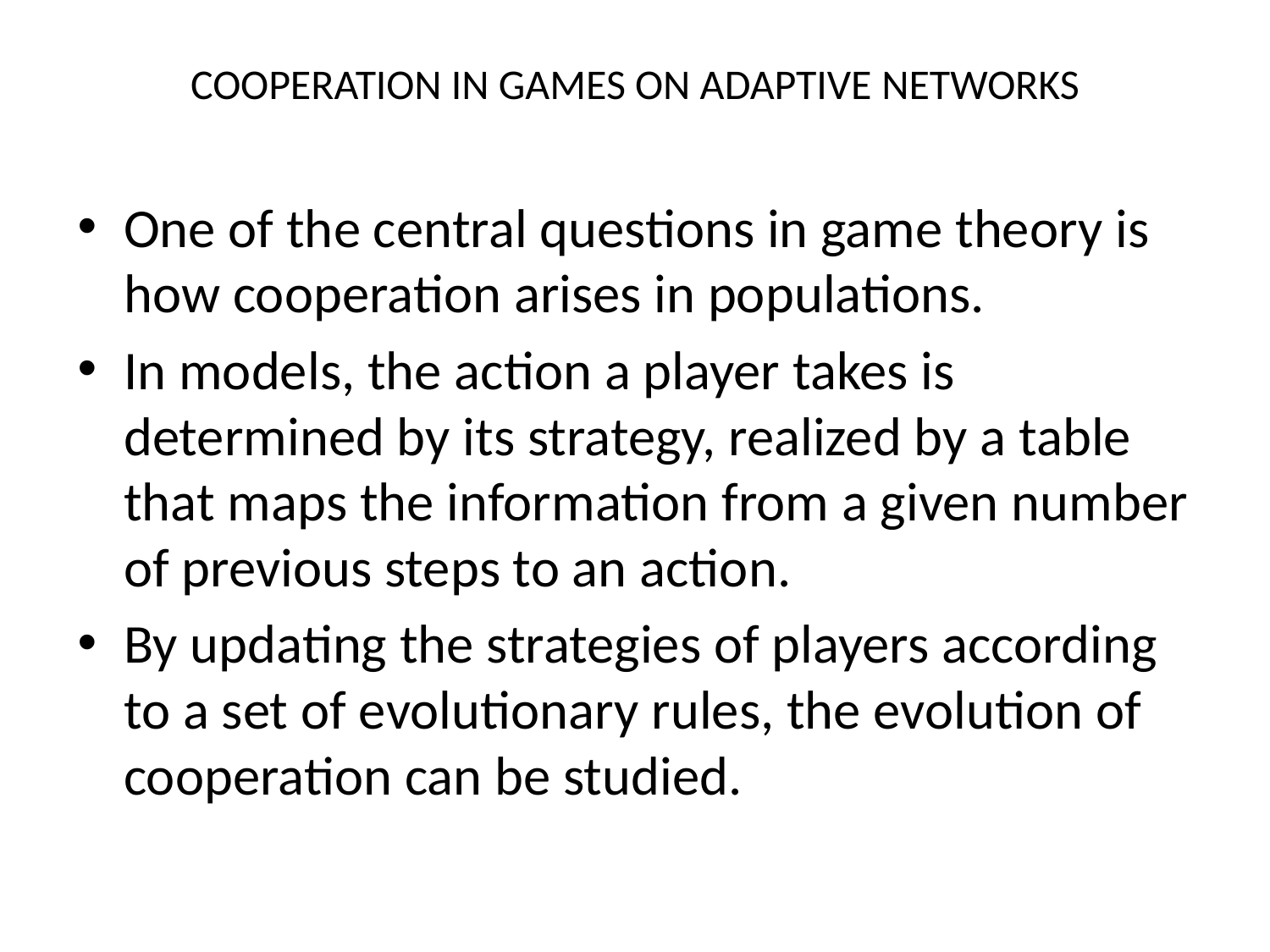

# COOPERATION IN GAMES ON ADAPTIVE NETWORKS
One of the central questions in game theory is how cooperation arises in populations.
In models, the action a player takes is determined by its strategy, realized by a table that maps the information from a given number of previous steps to an action.
By updating the strategies of players according to a set of evolutionary rules, the evolution of cooperation can be studied.